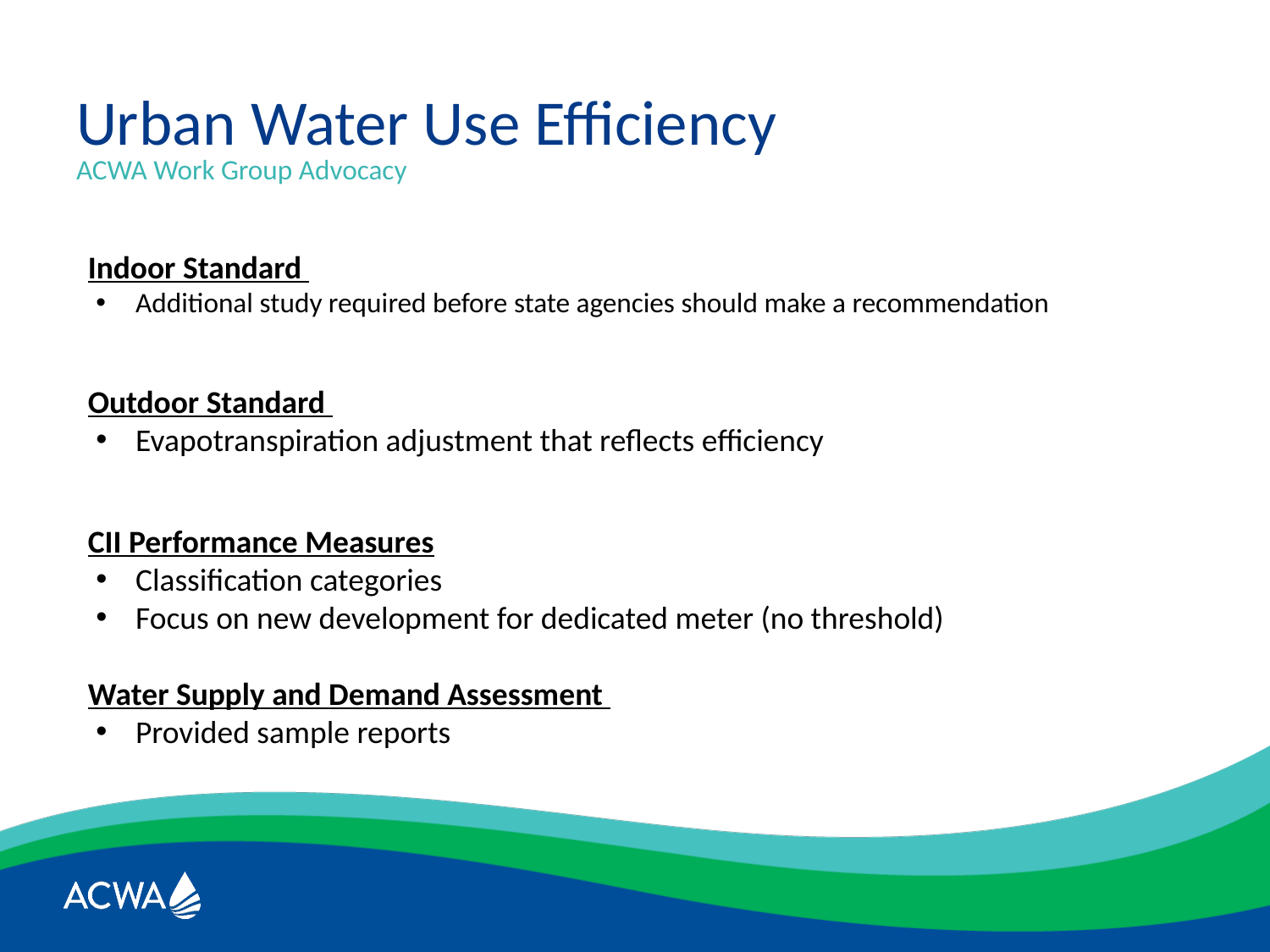

# Urban Water Use Efficiency
ACWA Work Group Advocacy
Indoor Standard
Additional study required before state agencies should make a recommendation

Outdoor Standard
Evapotranspiration adjustment that reflects efficiency

CII Performance Measures
Classification categories
Focus on new development for dedicated meter (no threshold)

Water Supply and Demand Assessment
Provided sample reports